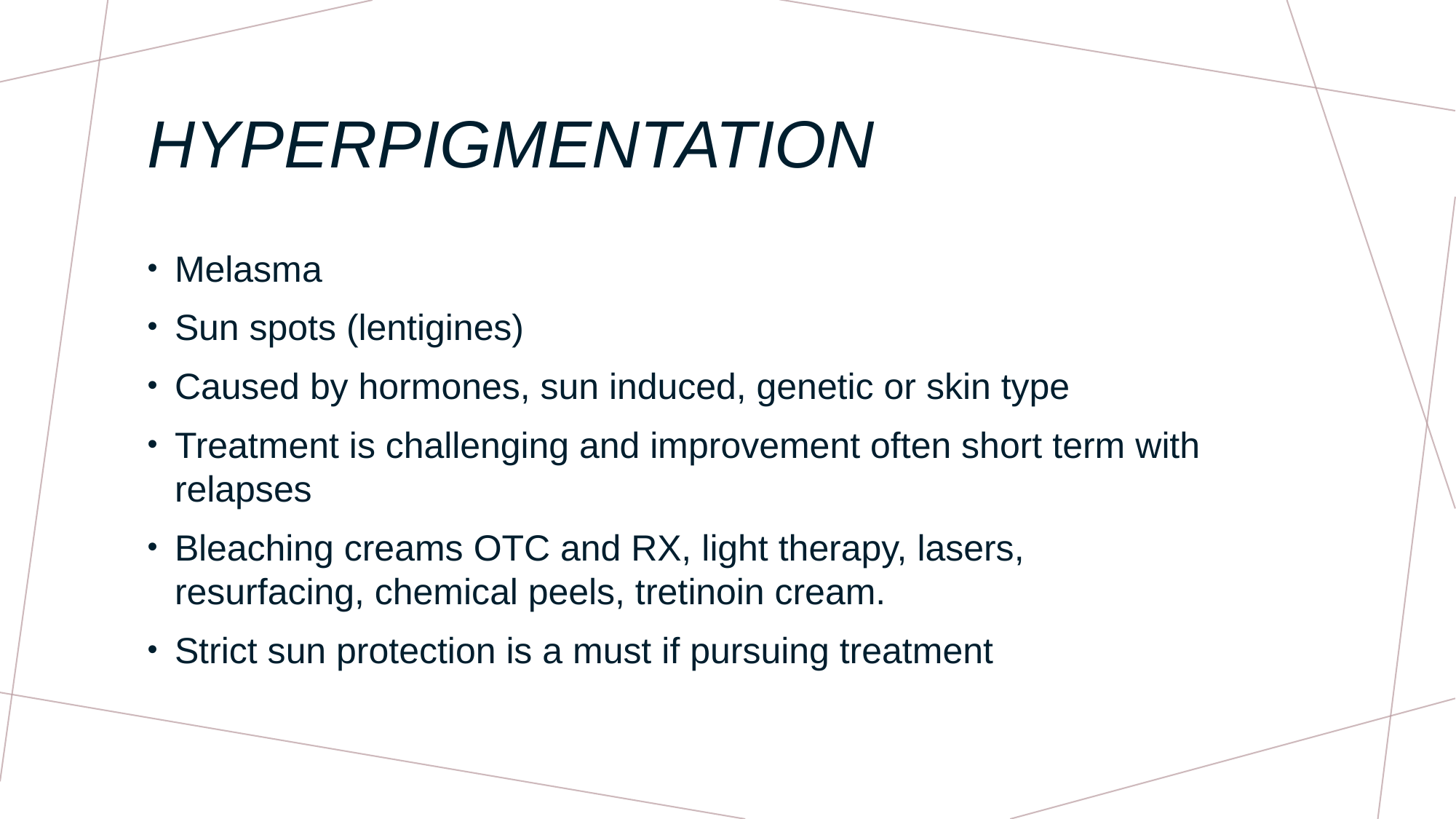

# Hyperpigmentation
Melasma
Sun spots (lentigines)
Caused by hormones, sun induced, genetic or skin type
Treatment is challenging and improvement often short term with relapses
Bleaching creams OTC and RX, light therapy, lasers, resurfacing, chemical peels, tretinoin cream.
Strict sun protection is a must if pursuing treatment